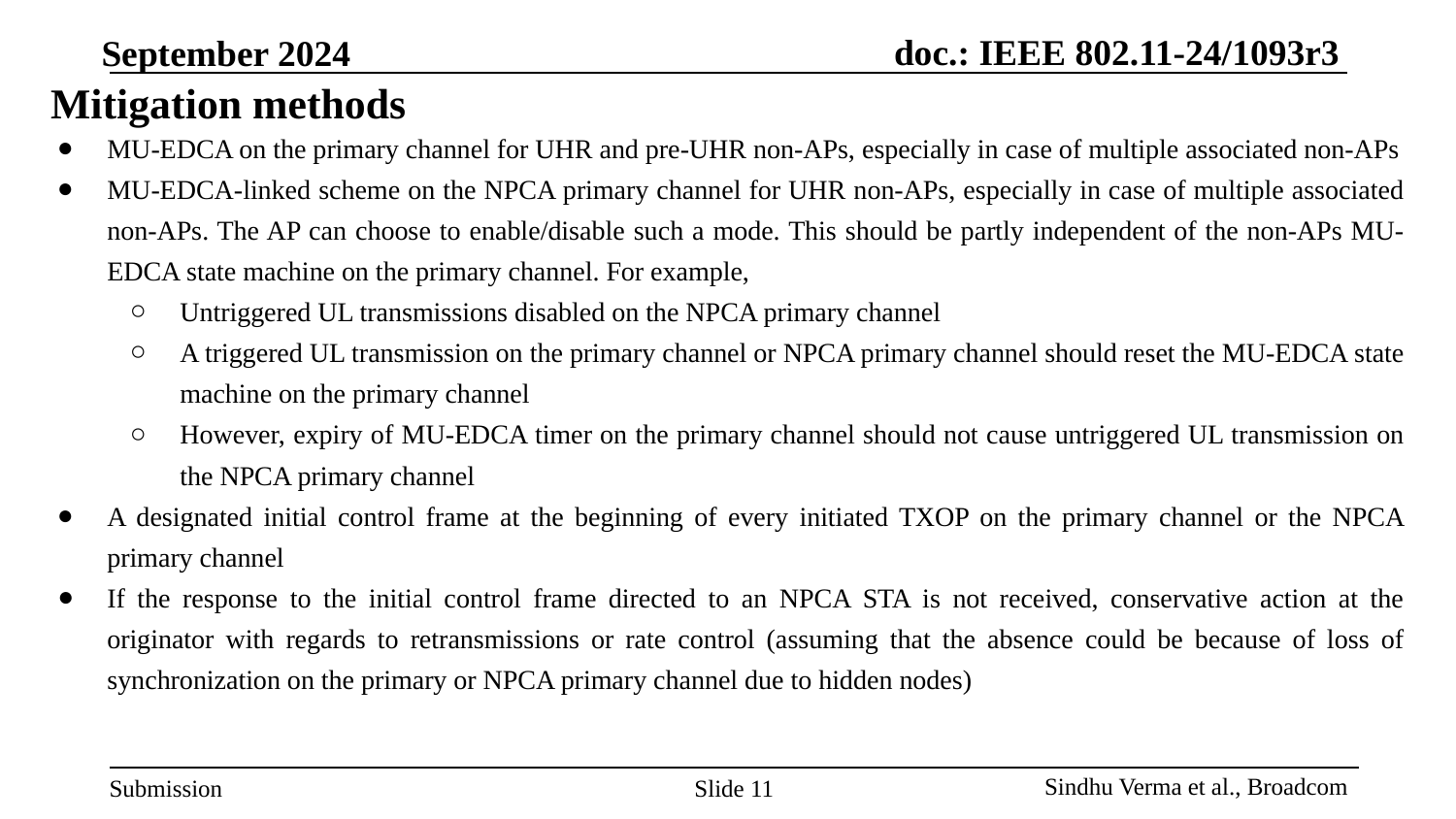

# Mitigation methods
MU-EDCA on the primary channel for UHR and pre-UHR non-APs, especially in case of multiple associated non-APs
MU-EDCA-linked scheme on the NPCA primary channel for UHR non-APs, especially in case of multiple associated non-APs. The AP can choose to enable/disable such a mode. This should be partly independent of the non-APs MU-EDCA state machine on the primary channel. For example,
Untriggered UL transmissions disabled on the NPCA primary channel
A triggered UL transmission on the primary channel or NPCA primary channel should reset the MU-EDCA state machine on the primary channel
However, expiry of MU-EDCA timer on the primary channel should not cause untriggered UL transmission on the NPCA primary channel
A designated initial control frame at the beginning of every initiated TXOP on the primary channel or the NPCA primary channel
If the response to the initial control frame directed to an NPCA STA is not received, conservative action at the originator with regards to retransmissions or rate control (assuming that the absence could be because of loss of synchronization on the primary or NPCA primary channel due to hidden nodes)

Slide 11